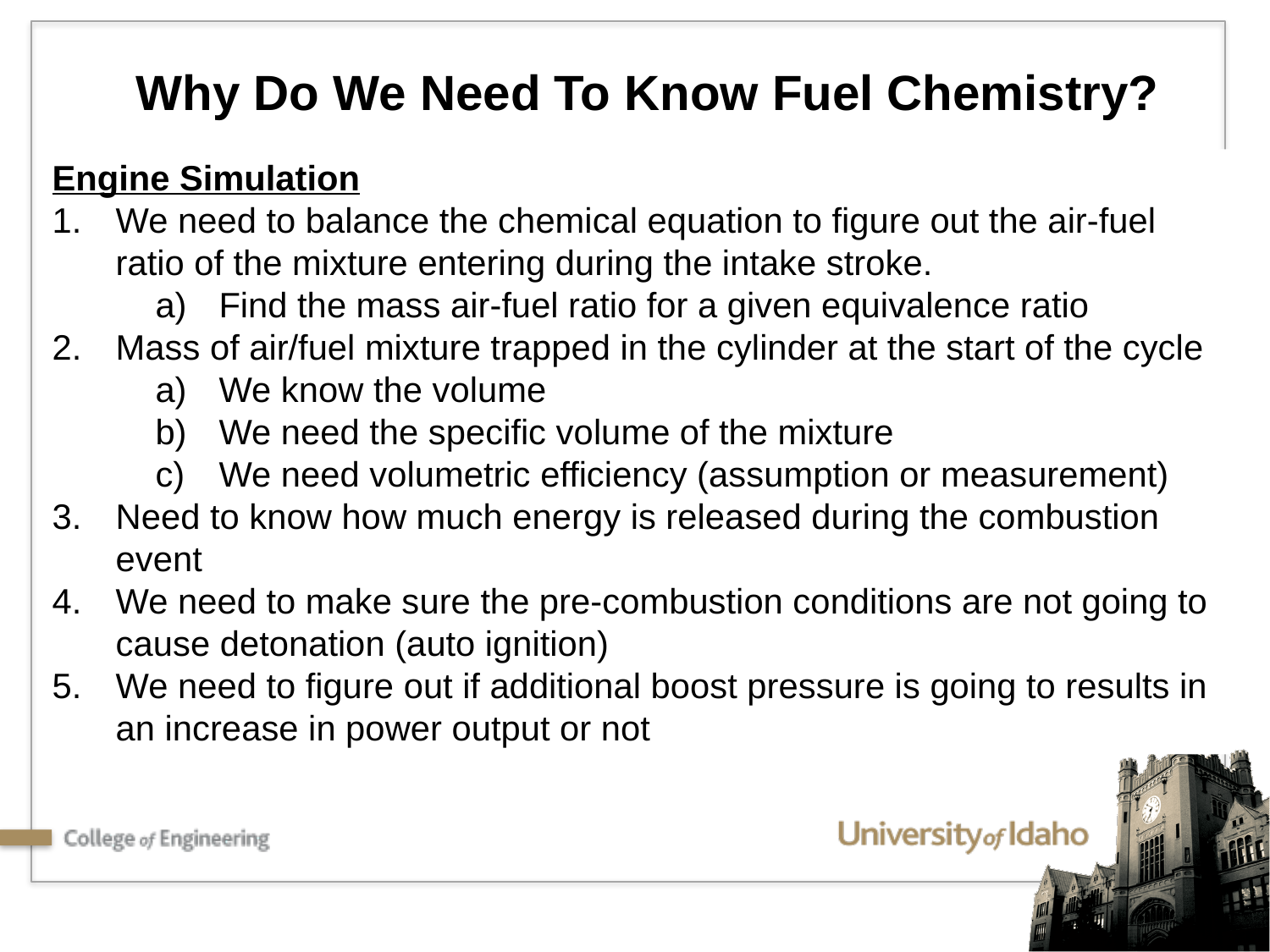

Why Do We Need To Know Fuel Chemistry?
Engine Simulation
We need to balance the chemical equation to figure out the air-fuel ratio of the mixture entering during the intake stroke.
Find the mass air-fuel ratio for a given equivalence ratio
Mass of air/fuel mixture trapped in the cylinder at the start of the cycle
We know the volume
We need the specific volume of the mixture
We need volumetric efficiency (assumption or measurement)
Need to know how much energy is released during the combustion event
We need to make sure the pre-combustion conditions are not going to cause detonation (auto ignition)
We need to figure out if additional boost pressure is going to results in an increase in power output or not